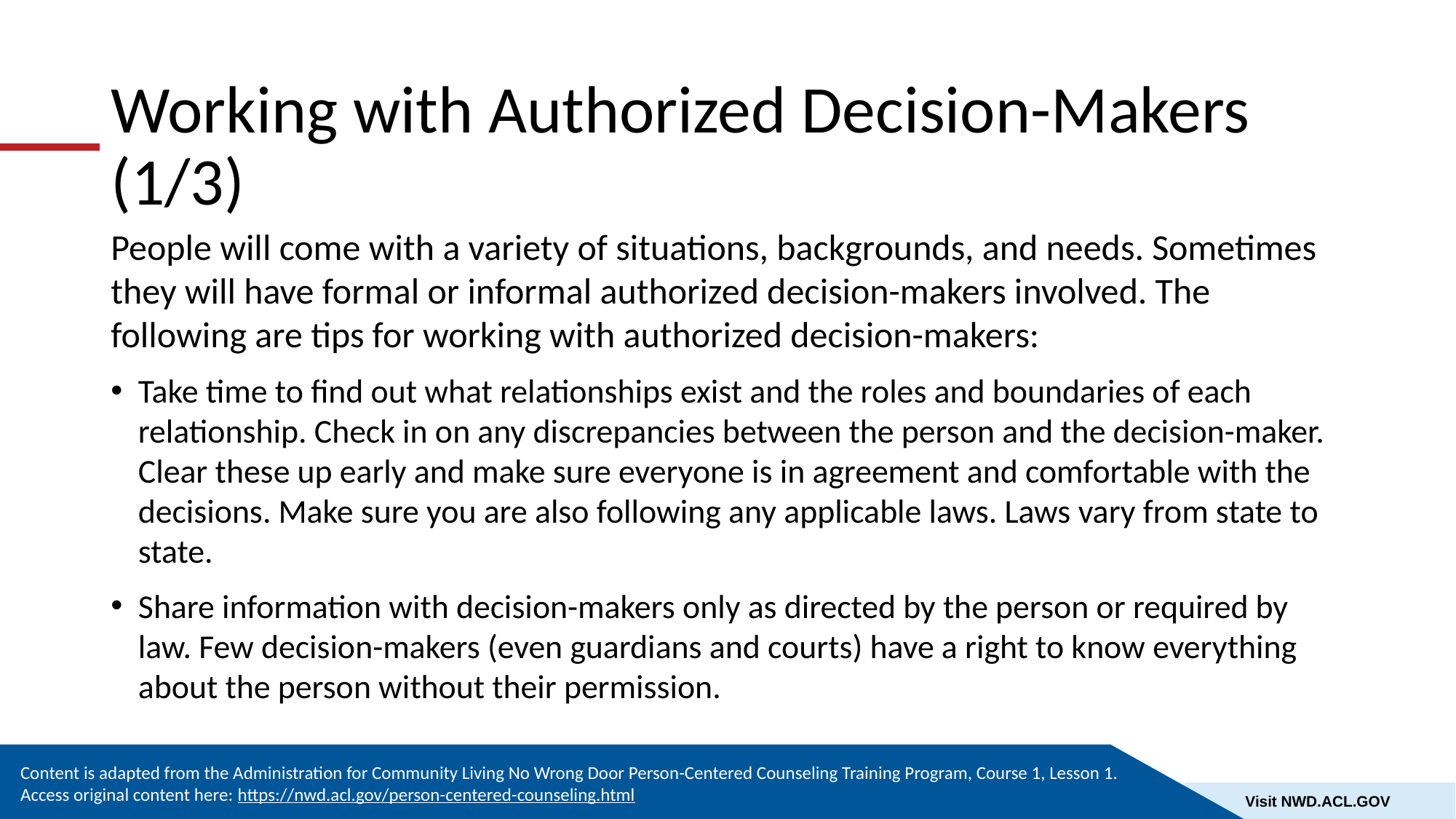

# Working with Authorized Decision-Makers (1/3)
People will come with a variety of situations, backgrounds, and needs. Sometimes they will have formal or informal authorized decision-makers involved. The following are tips for working with authorized decision-makers:
Take time to find out what relationships exist and the roles and boundaries of each relationship. Check in on any discrepancies between the person and the decision-maker. Clear these up early and make sure everyone is in agreement and comfortable with the decisions. Make sure you are also following any applicable laws. Laws vary from state to state.
Share information with decision-makers only as directed by the person or required by law. Few decision-makers (even guardians and courts) have a right to know everything about the person without their permission.